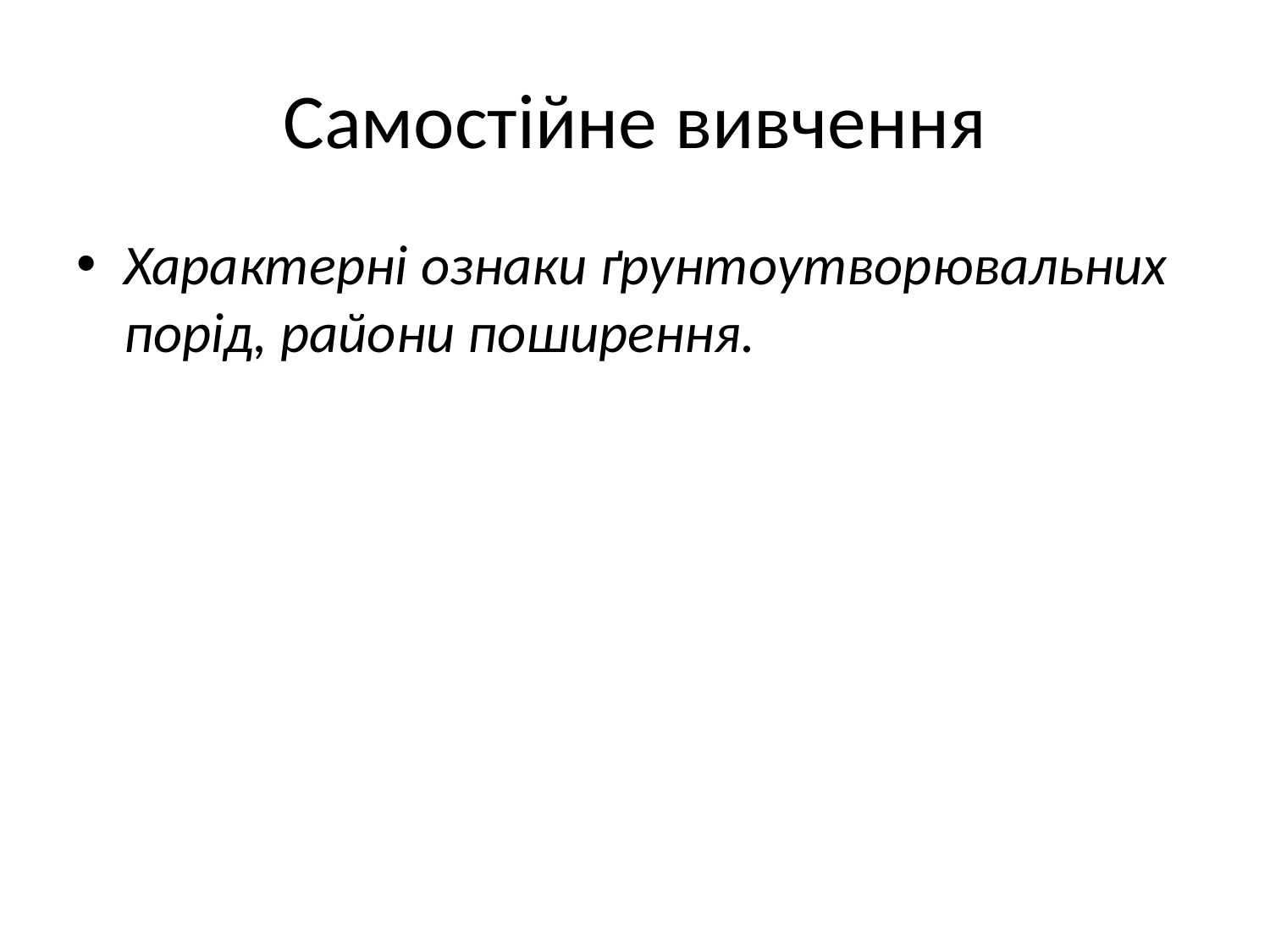

# Самостійне вивчення
Характерні ознаки ґрунтоутворювальних порід, райони поширення.